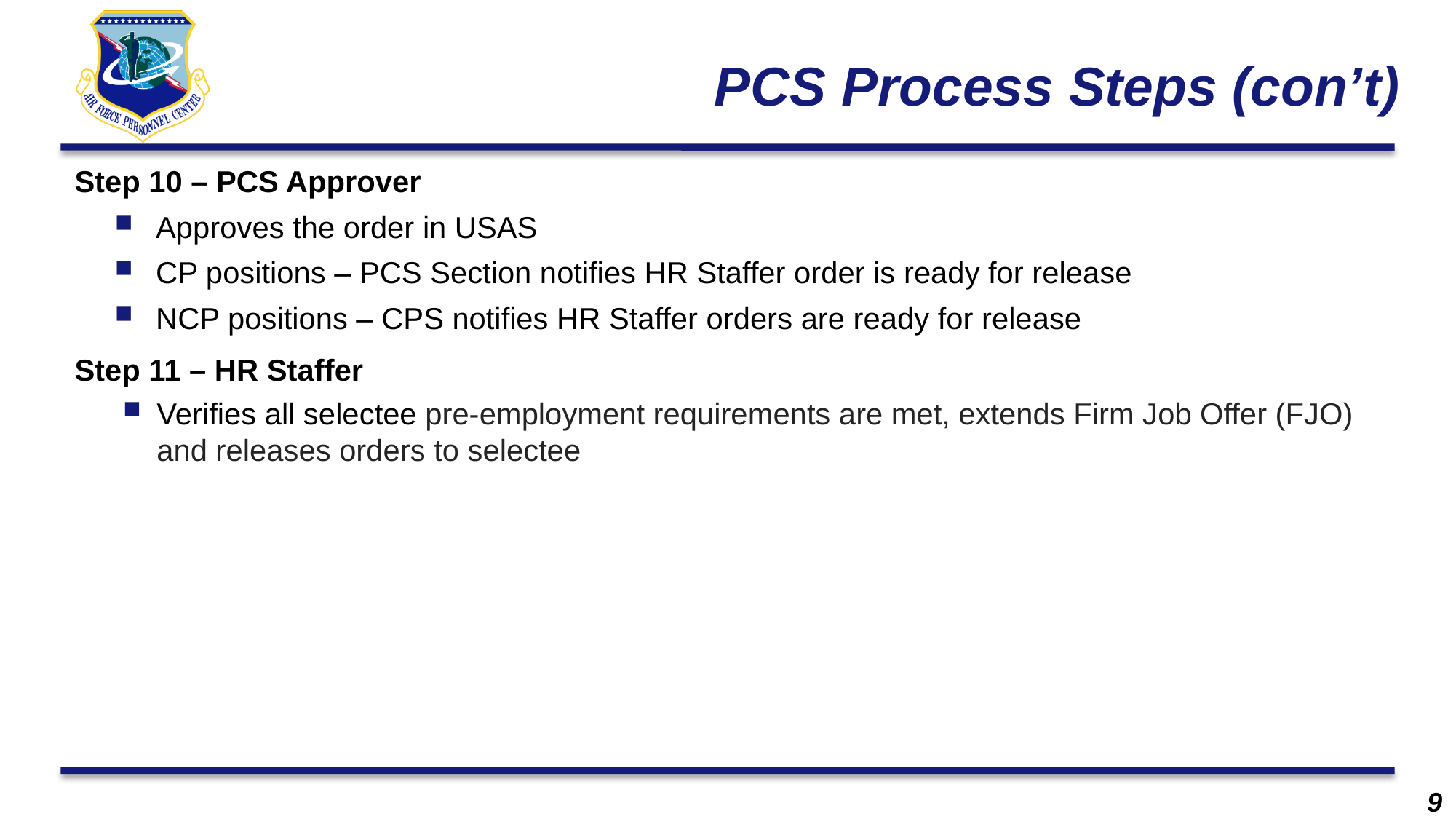

# PCS Process Steps (con’t)
Step 10 – PCS Approver
Approves the order in USAS
CP positions – PCS Section notifies HR Staffer order is ready for release
NCP positions – CPS notifies HR Staffer orders are ready for release
Step 11 – HR Staffer
Verifies all selectee pre-employment requirements are met, extends Firm Job Offer (FJO) and releases orders to selectee

9